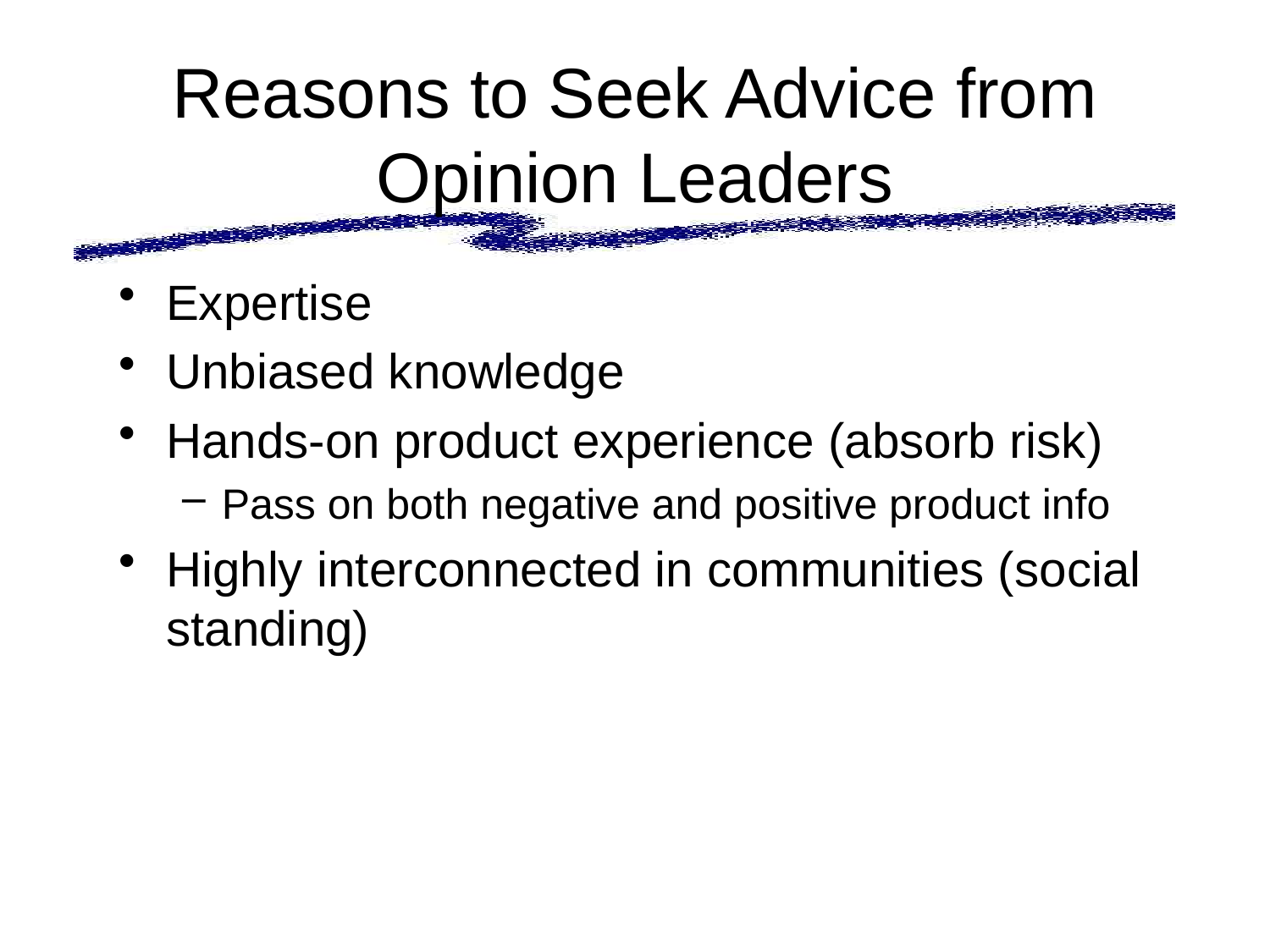

# Reasons to Seek Advice from Opinion Leaders
Expertise
Unbiased knowledge
Hands-on product experience (absorb risk)
Pass on both negative and positive product info
Highly interconnected in communities (social standing)